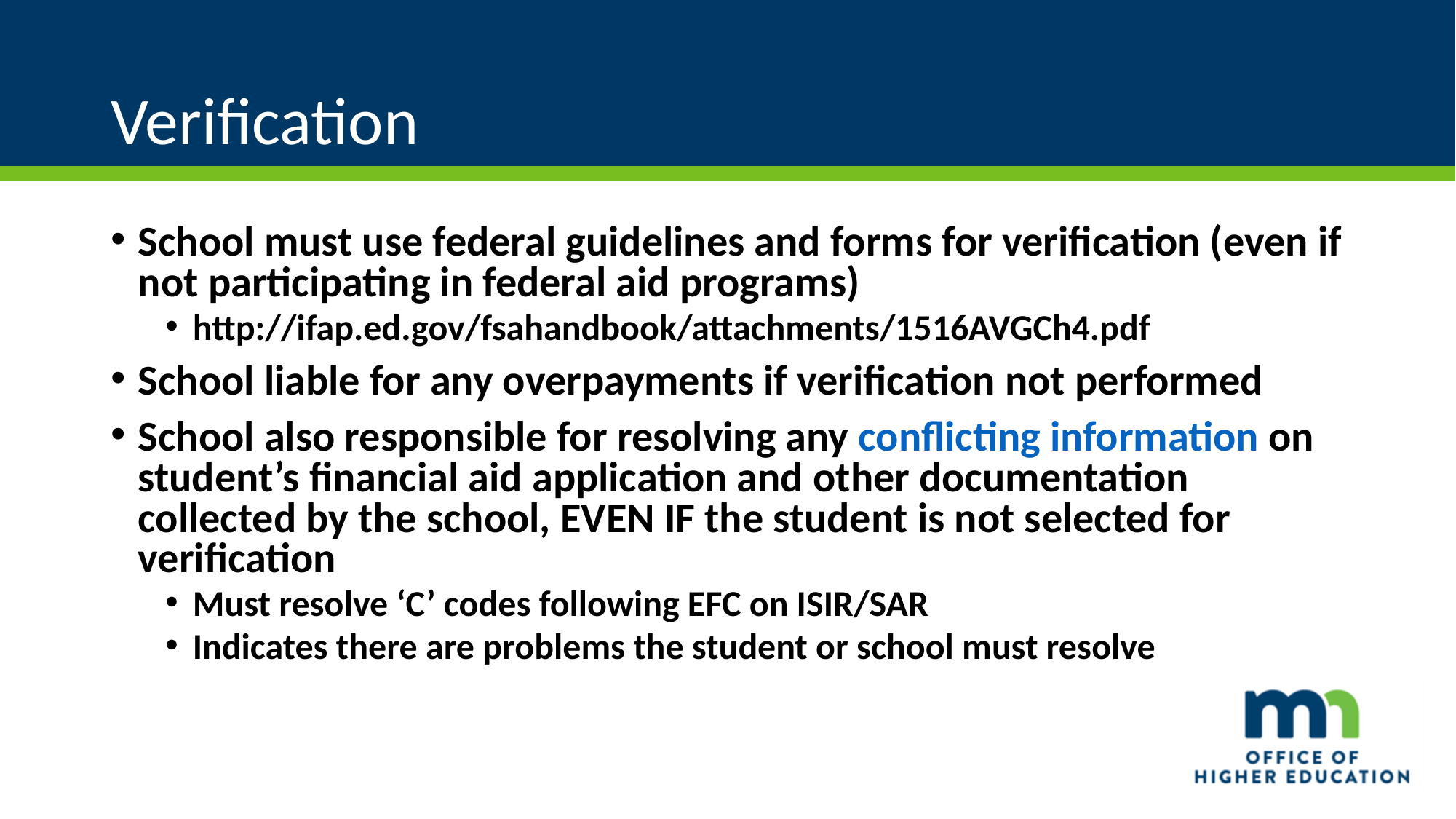

# Verification
School must use federal guidelines and forms for verification (even if not participating in federal aid programs)
http://ifap.ed.gov/fsahandbook/attachments/1516AVGCh4.pdf
School liable for any overpayments if verification not performed
School also responsible for resolving any conflicting information on student’s financial aid application and other documentation collected by the school, EVEN IF the student is not selected for verification
Must resolve ‘C’ codes following EFC on ISIR/SAR
Indicates there are problems the student or school must resolve